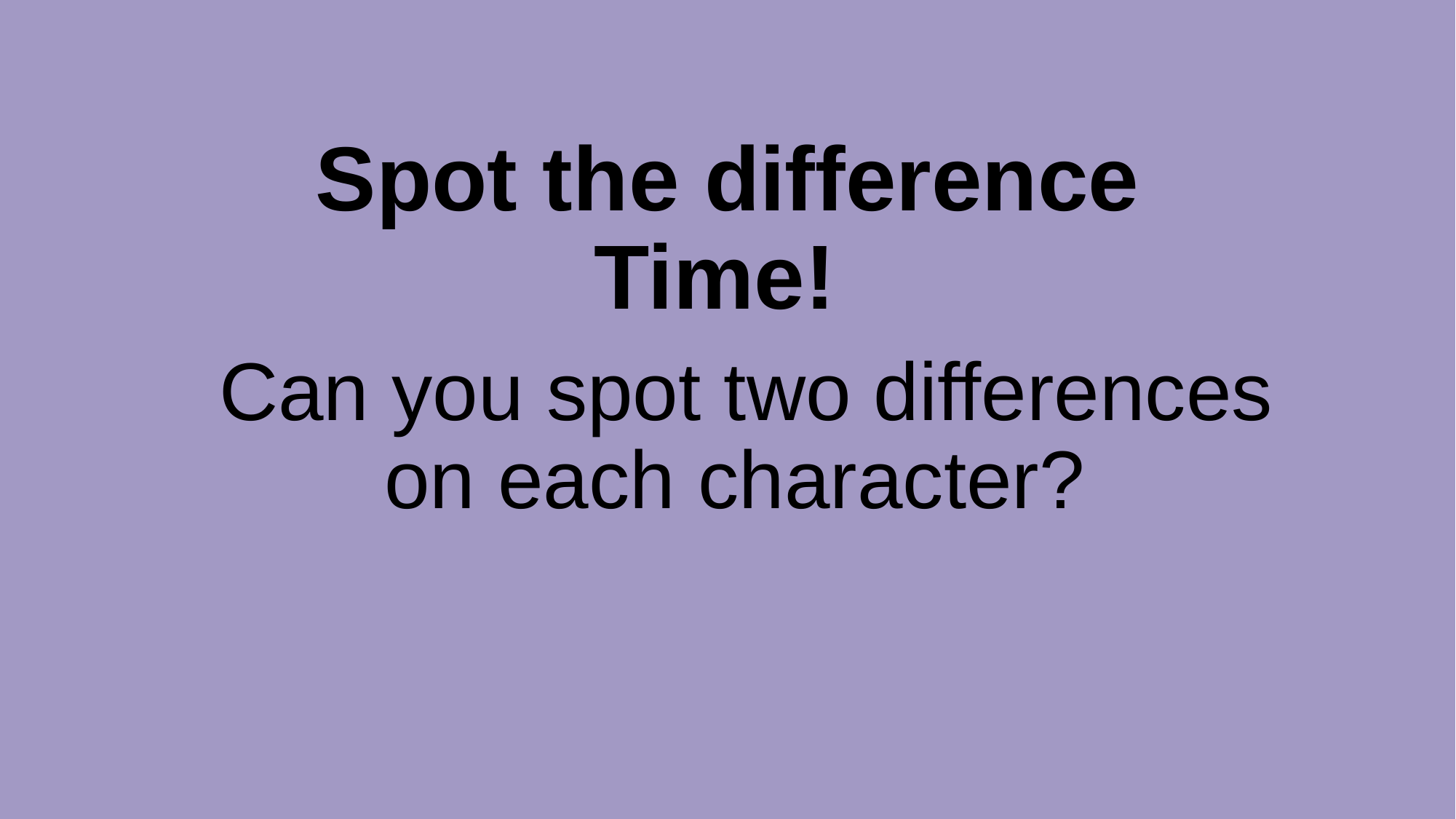

# Spot the difference Time!
Can you spot two differences on each character?